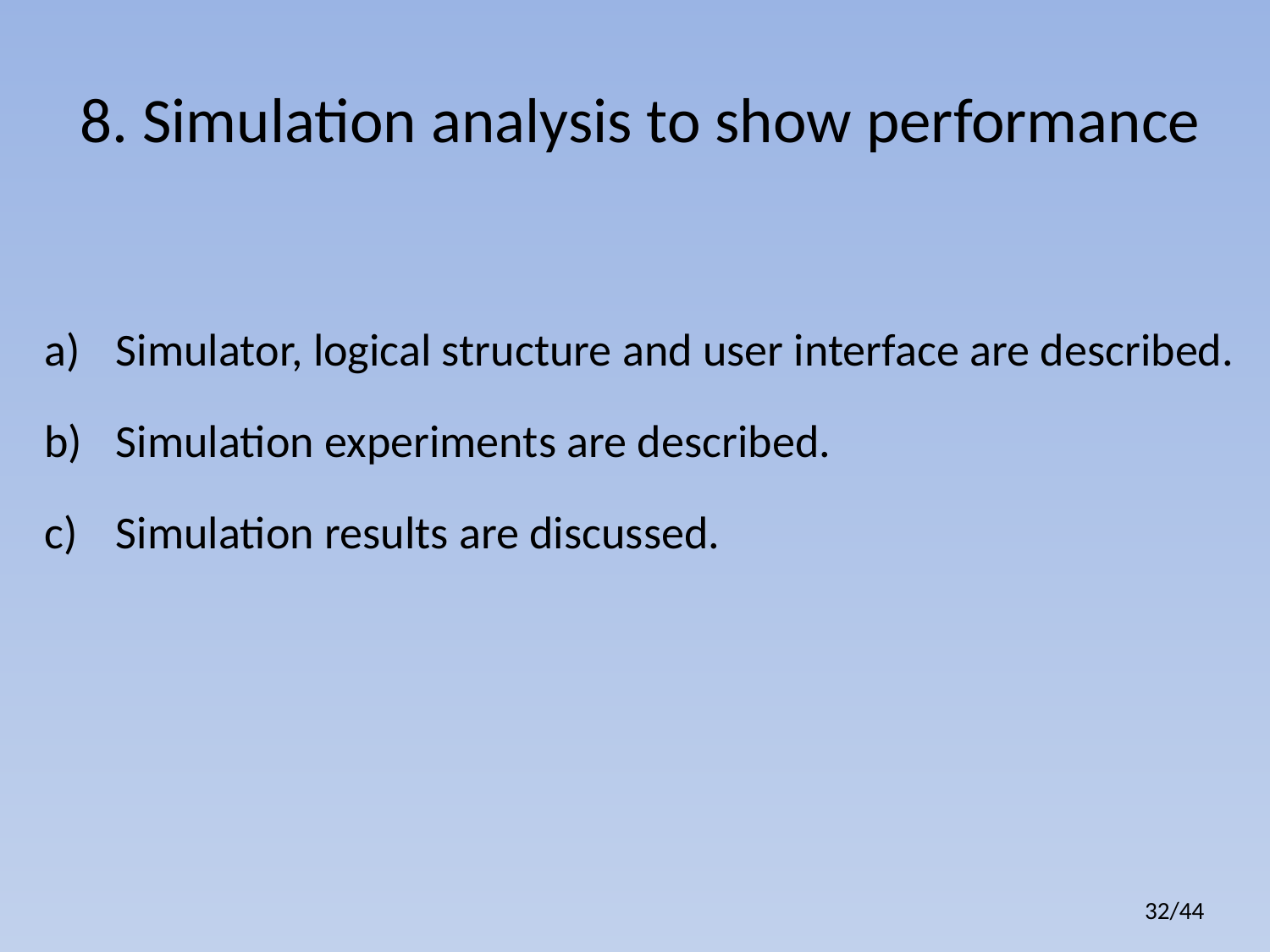

# 8. Simulation analysis to show performance

Simulator, logical structure and user interface are described.
Simulation experiments are described.
Simulation results are discussed.